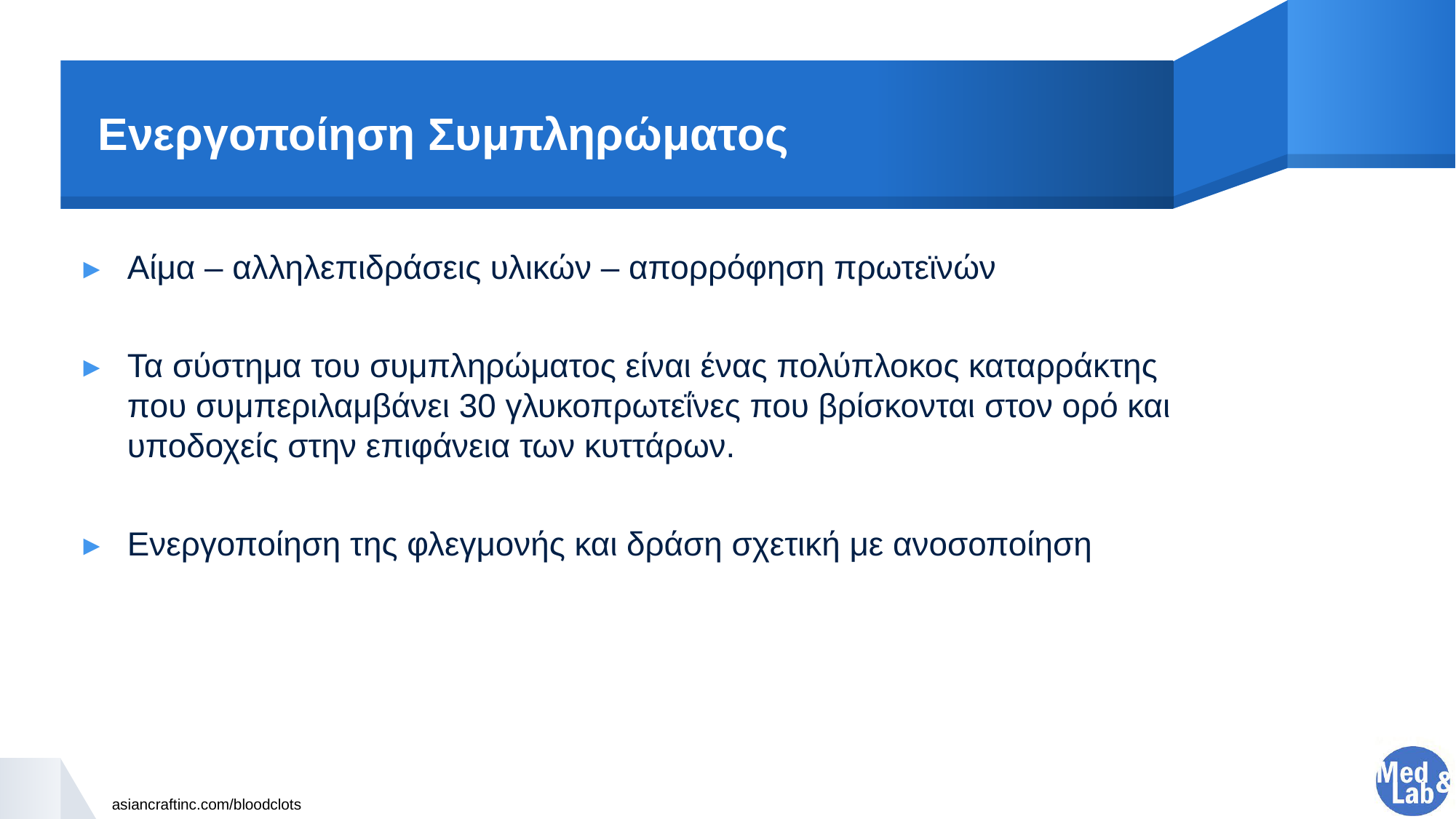

# Ενεργοποίηση Συμπληρώματος
Αίμα – αλληλεπιδράσεις υλικών – απορρόφηση πρωτεϊνών

Τα σύστημα του συμπληρώματος είναι ένας πολύπλοκος καταρράκτης που συμπεριλαμβάνει 30 γλυκοπρωτεΐνες που βρίσκονται στον ορό και υποδοχείς στην επιφάνεια των κυττάρων.

Ενεργοποίηση της φλεγμονής και δράση σχετική με ανοσοποίηση
asiancraftinc.com/bloodclots